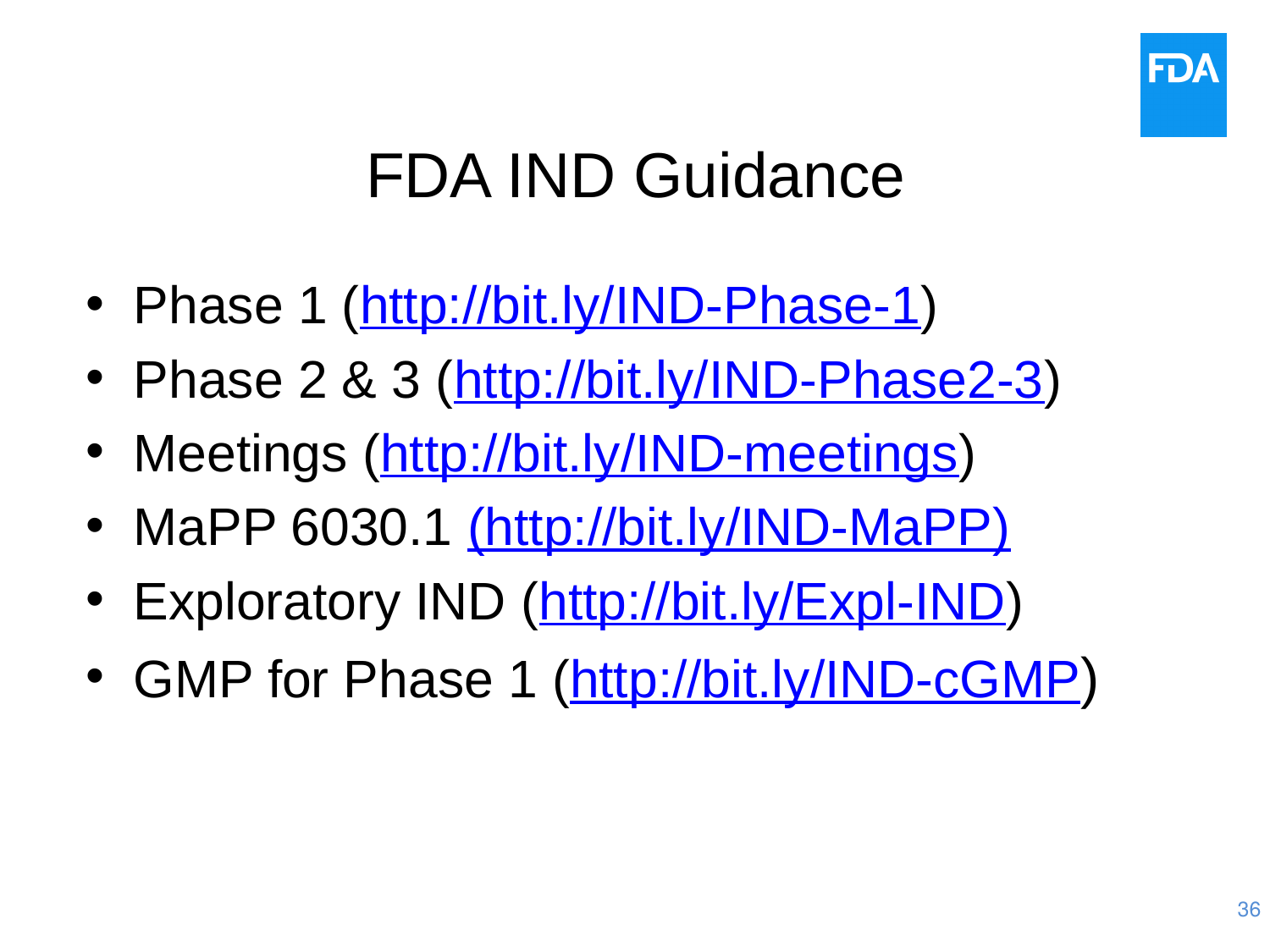

# FDA IND Guidance
Phase 1 (http://bit.ly/IND-Phase-1)
Phase 2 & 3 (http://bit.ly/IND-Phase2-3)
Meetings (http://bit.ly/IND-meetings)
MaPP 6030.1 (http://bit.ly/IND-MaPP)
Exploratory IND (http://bit.ly/Expl-IND)
GMP for Phase 1 (http://bit.ly/IND-cGMP)